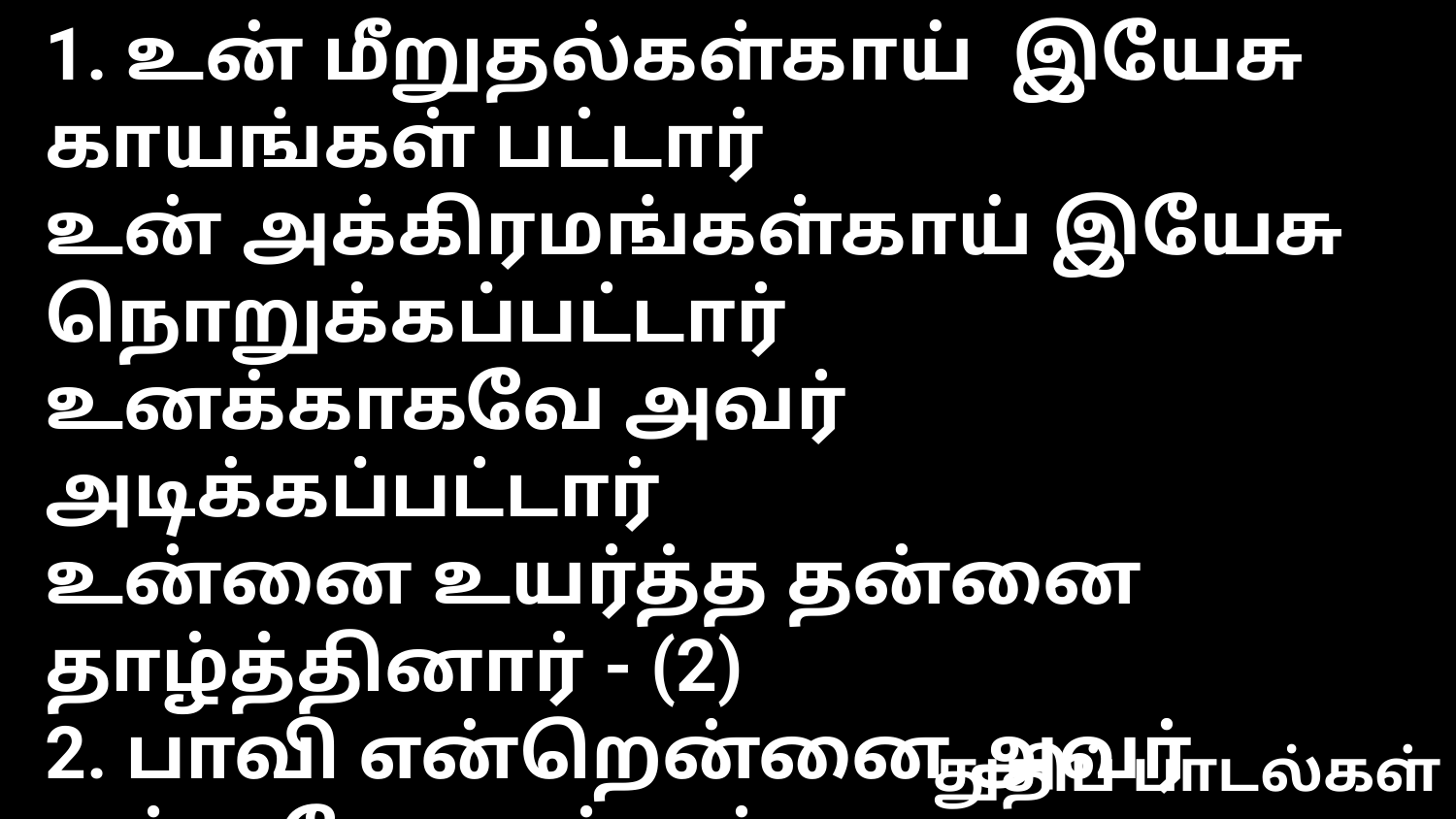

1. உன் மீறுதல்கள்காய்  இயேசு காயங்கள் பட்டார்
உன் அக்கிரமங்கள்காய் இயேசு நொறுக்கப்பட்டார்
உனக்காகவே அவர் அடிக்கப்பட்டார்
உன்னை உயர்த்த தன்னை தாழ்த்தினார் - (2)
2. பாவி என்றென்னை அவர் தள்ளவே மாட்டார்
ஆவலாய் உன்னை அழைக்கிறாரே
தயங்கிடாதே தாவி ஓடிவா
தந்தை இயேசுவின் சொந்தம் கொள்ளவா? - (2)

துதிப் பாடல்கள்